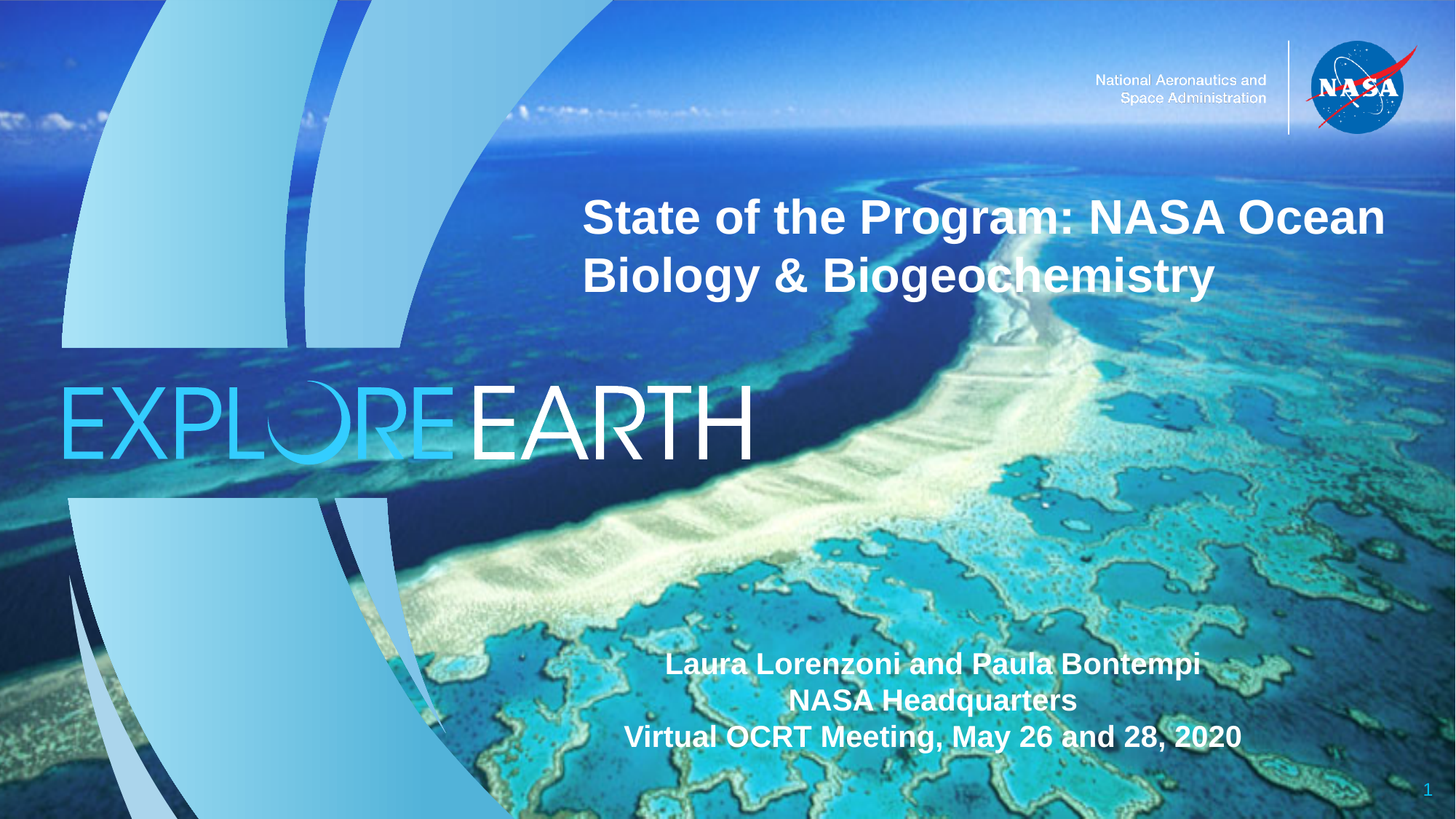

State of the Program: NASA Ocean Biology & Biogeochemistry
Laura Lorenzoni and Paula Bontempi
NASA Headquarters
Virtual OCRT Meeting, May 26 and 28, 2020
1